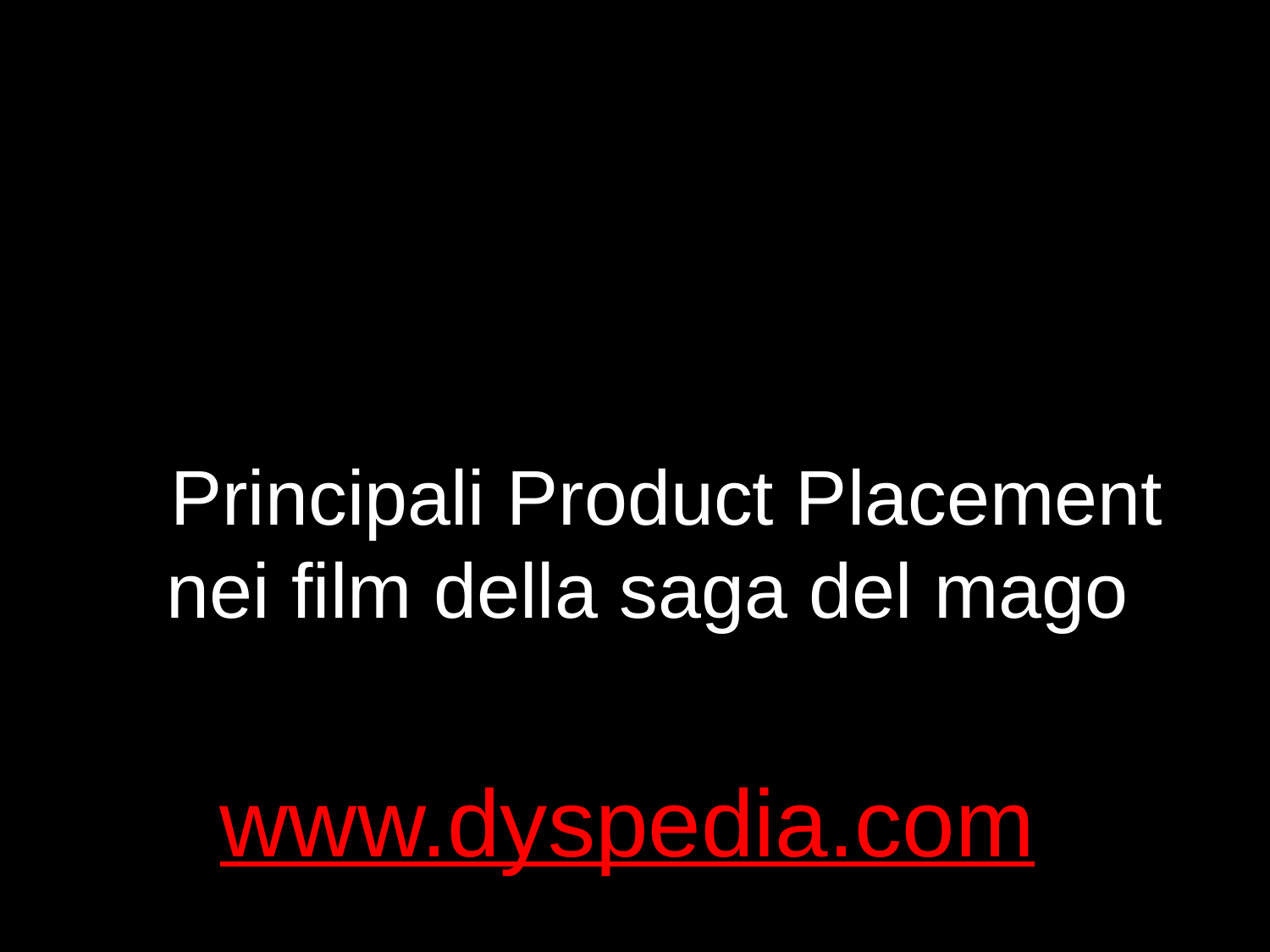

Harry Potter’s Brands
   Principali Product Placement nei film della saga del mago

www.dyspedia.com